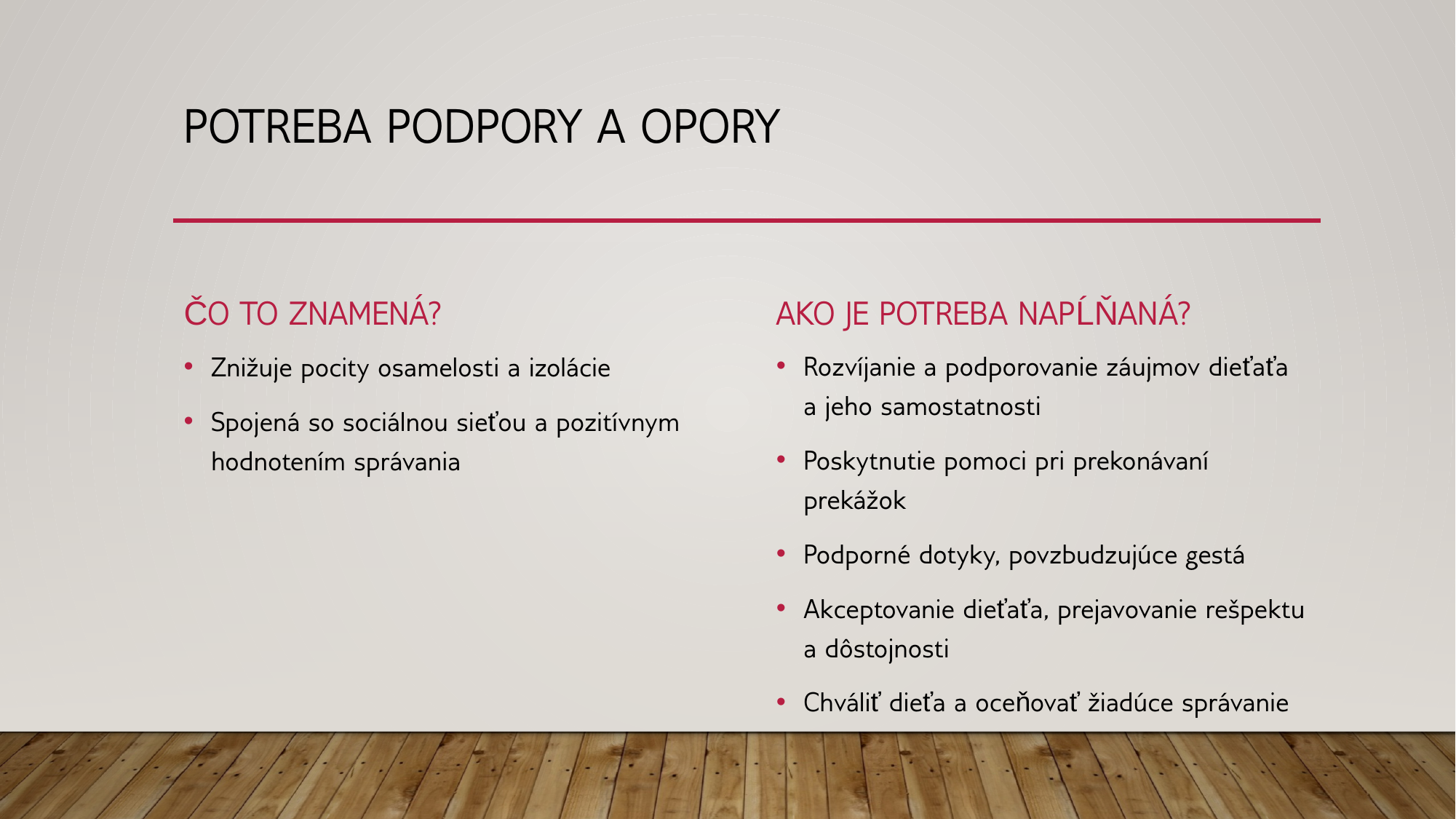

# Potreba podpory a opory
Čo to znamená?
Ako je potreba napĺňaná?
Rozvíjanie a podporovanie záujmov dieťaťa a jeho samostatnosti
Poskytnutie pomoci pri prekonávaní prekážok
Podporné dotyky, povzbudzujúce gestá
Akceptovanie dieťaťa, prejavovanie rešpektu a dôstojnosti
Chváliť dieťa a oceňovať žiadúce správanie

Znižuje pocity osamelosti a izolácie
Spojená so sociálnou sieťou a pozitívnym hodnotením správania